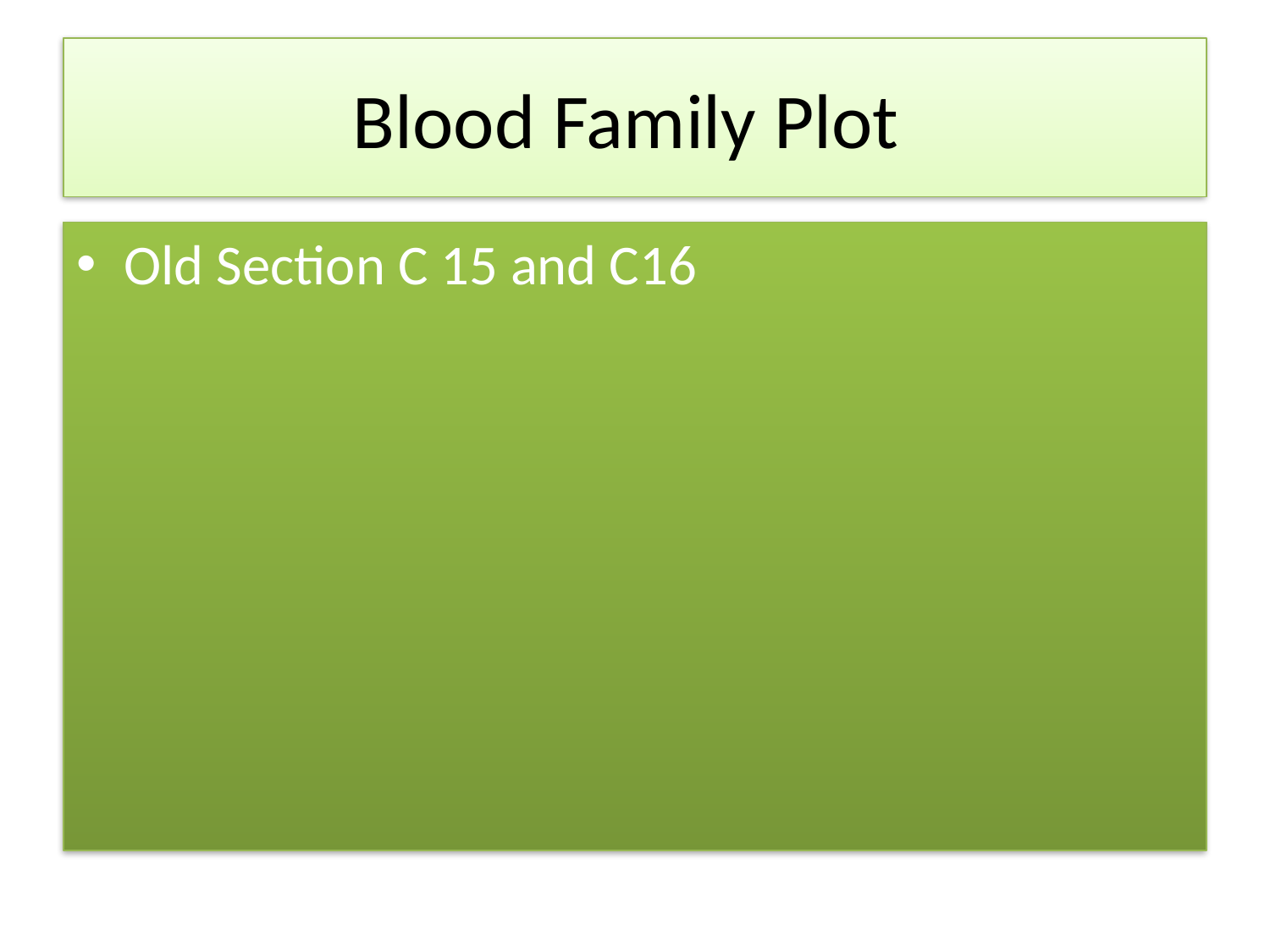

# Blood Family Plot
Old Section C 15 and C16